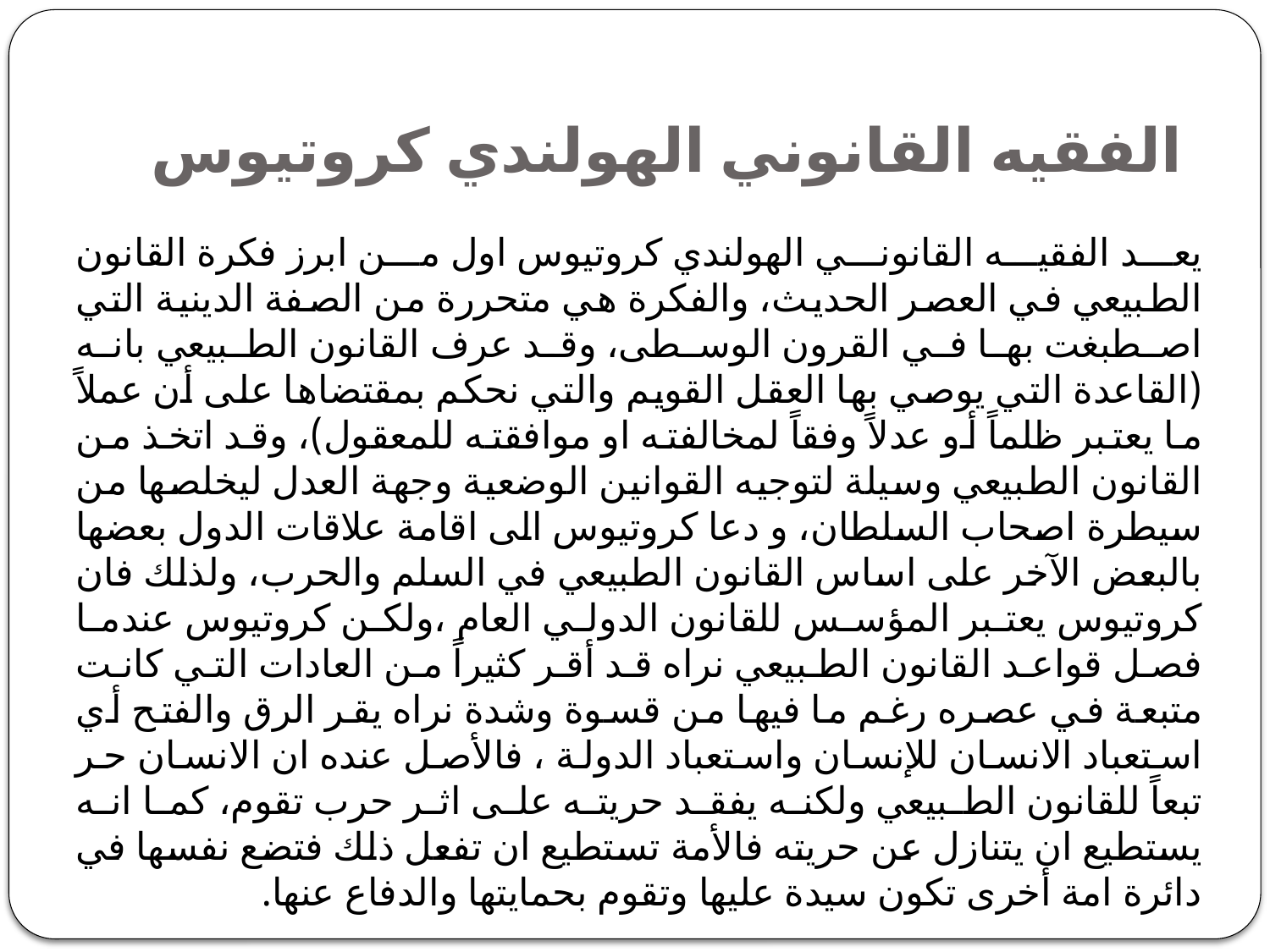

# الفقيه القانوني الهولندي كروتيوس
يعد الفقيه القانوني الهولندي كروتيوس اول من ابرز فكرة القانون الطبيعي في العصر الحديث، والفكرة هي متحررة من الصفة الدينية التي اصطبغت بها في القرون الوسطى، وقد عرف القانون الطبيعي بانه (القاعدة التي يوصي بها العقل القويم والتي نحكم بمقتضاها على أن عملاً ما يعتبر ظلماً أو عدلاً وفقاً لمخالفته او موافقته للمعقول)، وقد اتخذ من القانون الطبيعي وسيلة لتوجيه القوانين الوضعية وجهة العدل ليخلصها من سيطرة اصحاب السلطان، و دعا كروتيوس الى اقامة علاقات الدول بعضها بالبعض الآخر على اساس القانون الطبيعي في السلم والحرب، ولذلك فان كروتيوس يعتبر المؤسس للقانون الدولي العام ،ولكن كروتيوس عندما فصل قواعد القانون الطبيعي نراه قد أقر كثيراً من العادات التي كانت متبعة في عصره رغم ما فيها من قسوة وشدة نراه يقر الرق والفتح أي استعباد الانسان للإنسان واستعباد الدولة ، فالأصل عنده ان الانسان حر تبعاً للقانون الطبيعي ولكنه يفقد حريته على اثر حرب تقوم، كما انه يستطيع ان يتنازل عن حريته فالأمة تستطيع ان تفعل ذلك فتضع نفسها في دائرة امة أخرى تكون سيدة عليها وتقوم بحمايتها والدفاع عنها.